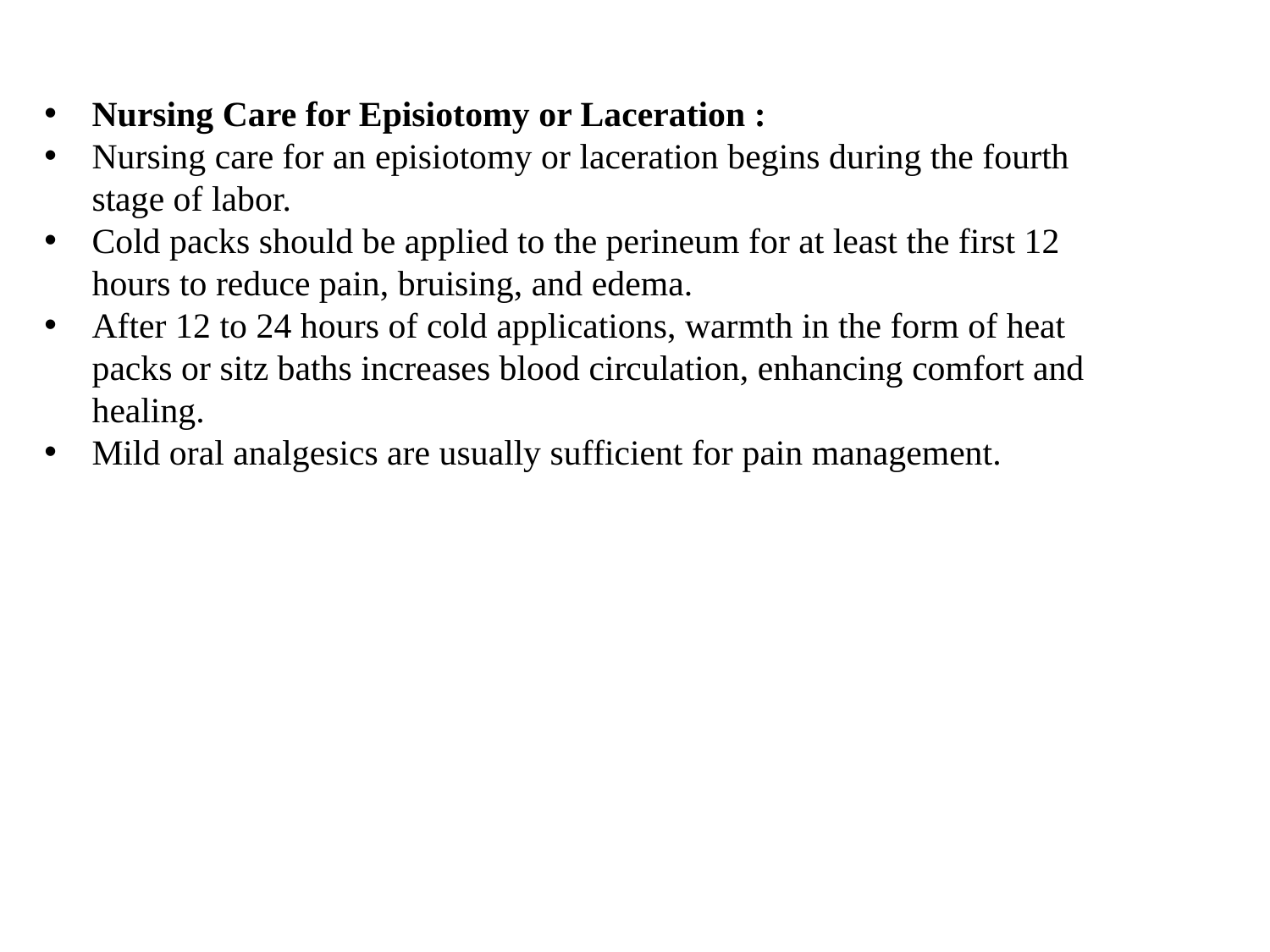

Nursing Care for Episiotomy or Laceration :
Nursing care for an episiotomy or laceration begins during the fourth stage of labor.
Cold packs should be applied to the perineum for at least the first 12 hours to reduce pain, bruising, and edema.
After 12 to 24 hours of cold applications, warmth in the form of heat packs or sitz baths increases blood circulation, enhancing comfort and healing.
Mild oral analgesics are usually sufficient for pain management.